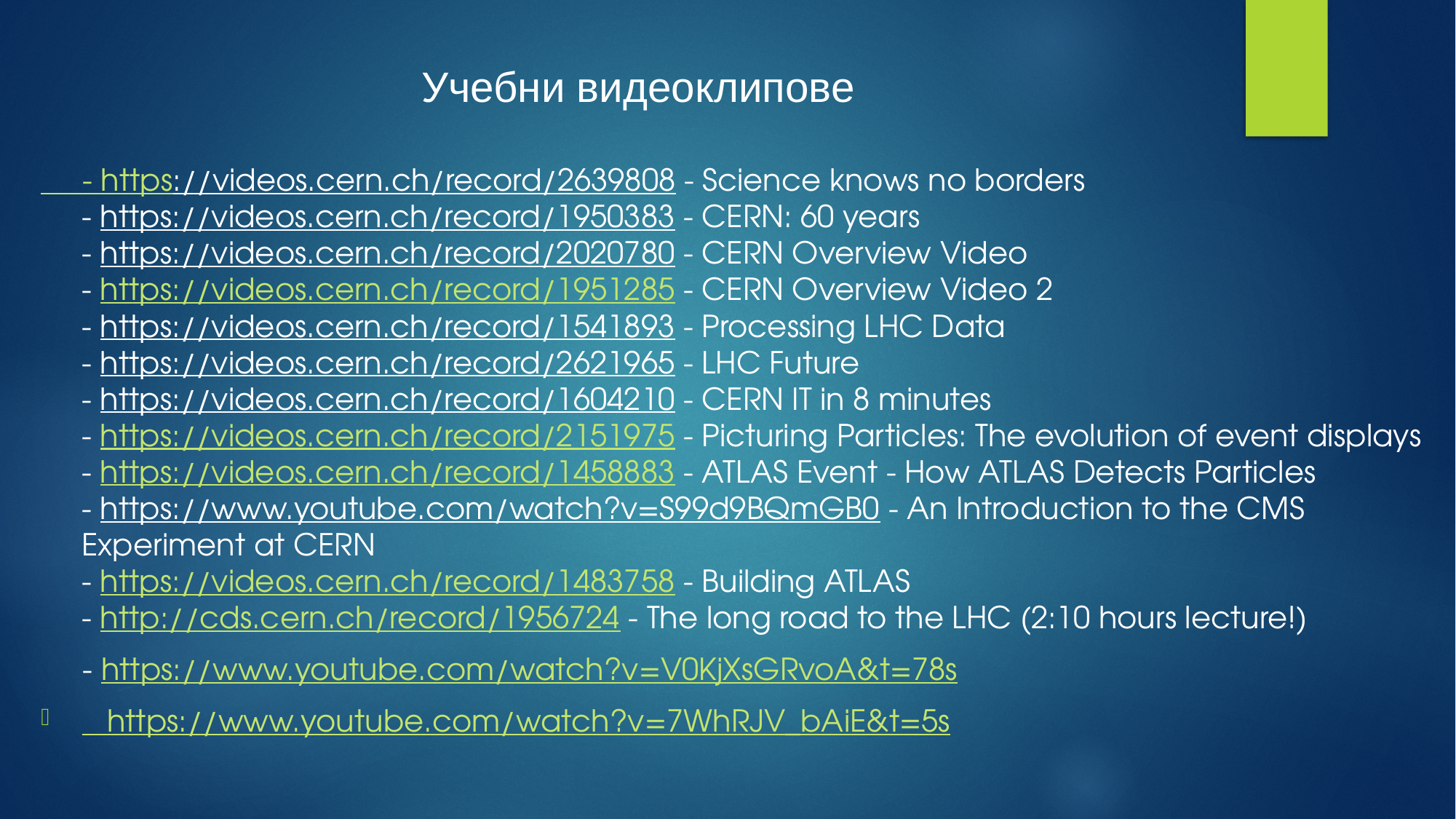

# Учебни видеоклипове
     - https://videos.cern.ch/record/2639808 - Science knows no borders 
- https://videos.cern.ch/record/1950383 - CERN: 60 years
- https://videos.cern.ch/record/2020780 - CERN Overview Video
- https://videos.cern.ch/record/1951285 - CERN Overview Video 2
- https://videos.cern.ch/record/1541893 - Processing LHC Data
- https://videos.cern.ch/record/2621965 - LHC Future
- https://videos.cern.ch/record/1604210 - CERN IT in 8 minutes
- https://videos.cern.ch/record/2151975 - Picturing Particles: The evolution of event displays
- https://videos.cern.ch/record/1458883 - ATLAS Event - How ATLAS Detects Particles
- https://www.youtube.com/watch?v=S99d9BQmGB0 - An Introduction to the CMS Experiment at CERN
- https://videos.cern.ch/record/1483758 - Building ATLAS
- http://cds.cern.ch/record/1956724 - The long road to the LHC (2:10 hours lecture!)
     - https://www.youtube.com/watch?v=V0KjXsGRvoA&t=78s
   https://www.youtube.com/watch?v=7WhRJV_bAiE&t=5s